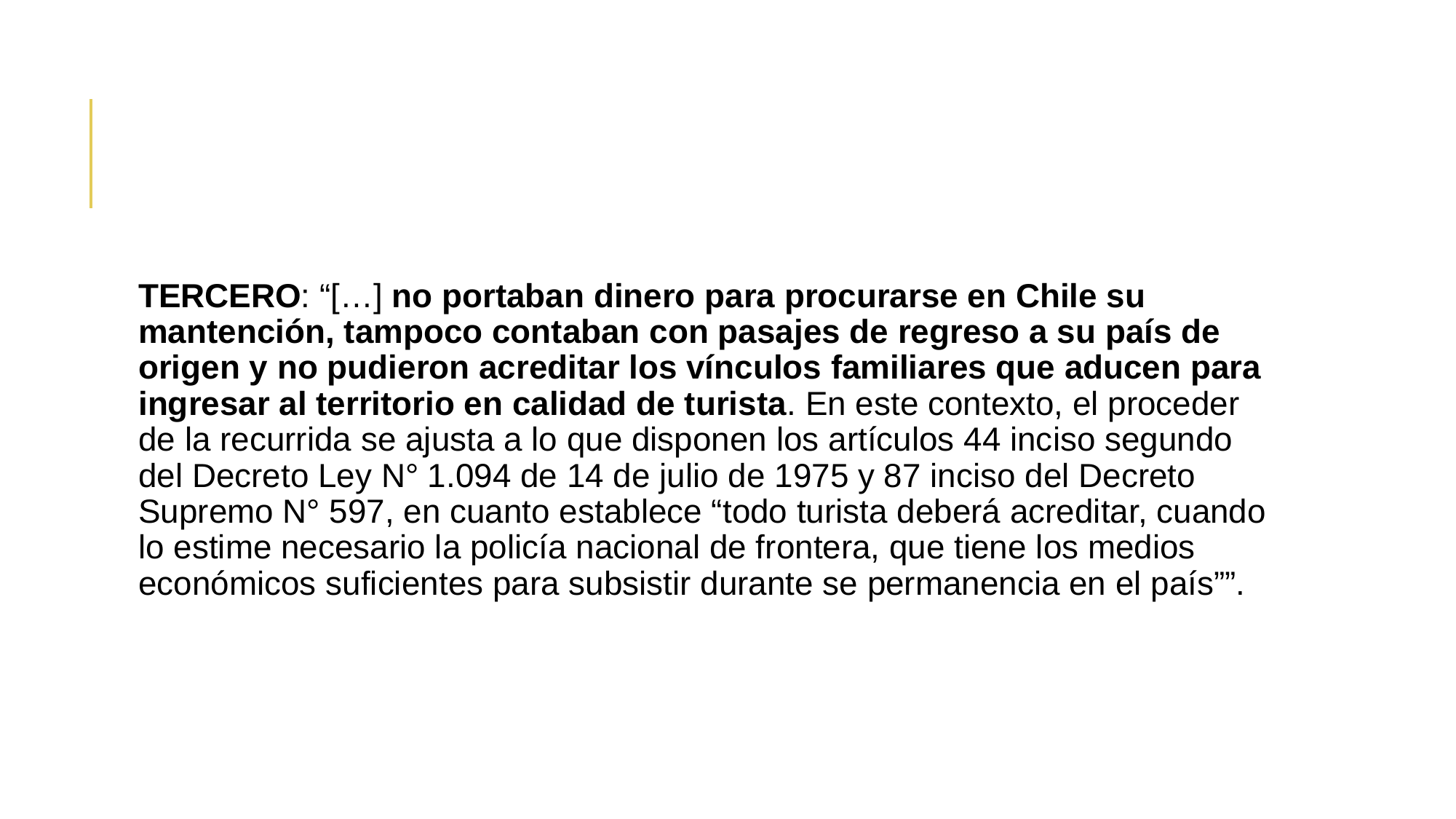

TERCERO: “[…] no portaban dinero para procurarse en Chile su mantención, tampoco contaban con pasajes de regreso a su país de origen y no pudieron acreditar los vínculos familiares que aducen para ingresar al territorio en calidad de turista. En este contexto, el proceder de la recurrida se ajusta a lo que disponen los artículos 44 inciso segundo del Decreto Ley N° 1.094 de 14 de julio de 1975 y 87 inciso del Decreto Supremo N° 597, en cuanto establece “todo turista deberá acreditar, cuando lo estime necesario la policía nacional de frontera, que tiene los medios económicos suficientes para subsistir durante se permanencia en el país””.